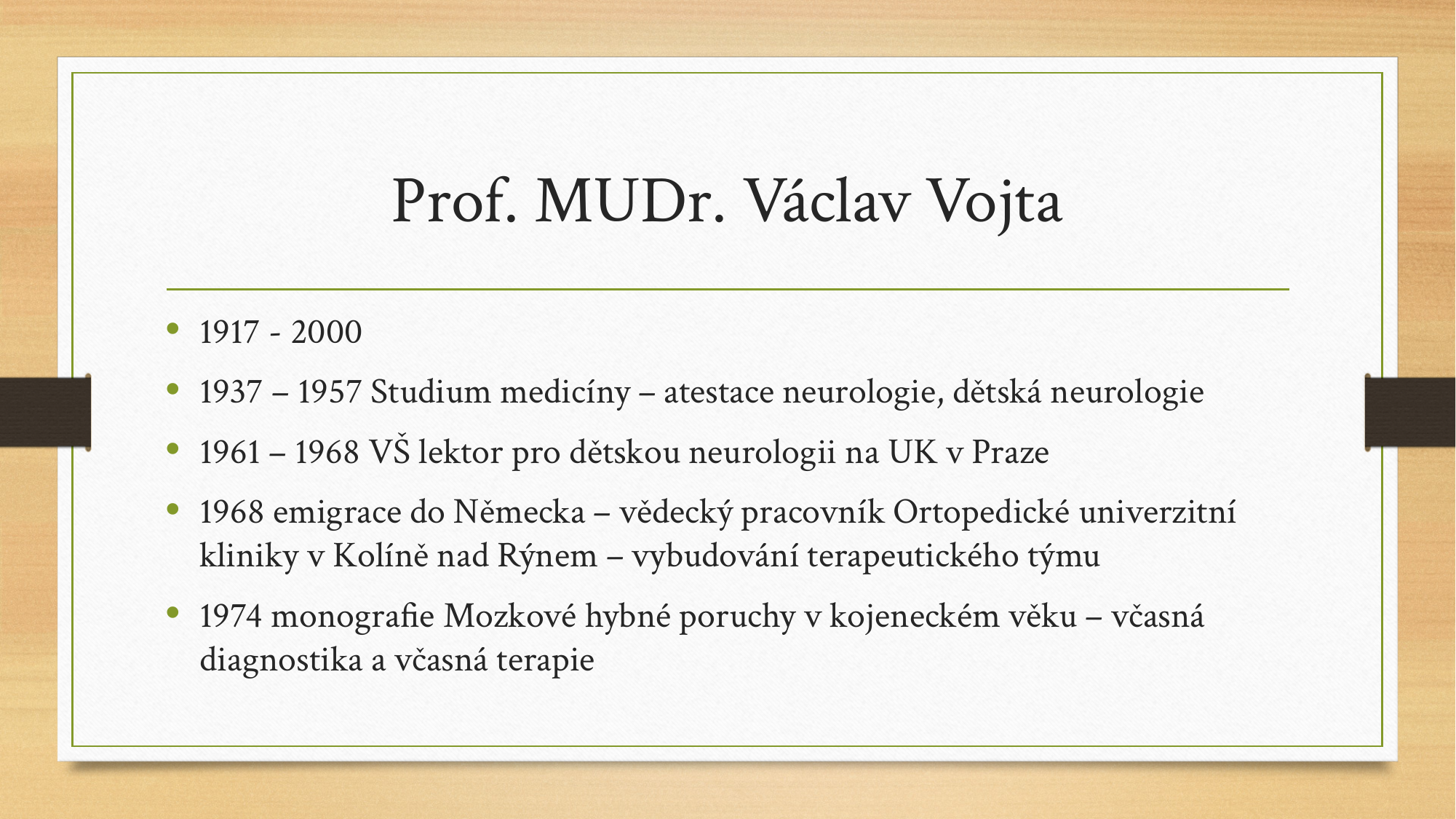

# Prof. MUDr. Václav Vojta
1917 - 2000
1937 – 1957 Studium medicíny – atestace neurologie, dětská neurologie
1961 – 1968 VŠ lektor pro dětskou neurologii na UK v Praze
1968 emigrace do Německa – vědecký pracovník Ortopedické univerzitní kliniky v Kolíně nad Rýnem – vybudování terapeutického týmu
1974 monografie Mozkové hybné poruchy v kojeneckém věku – včasná diagnostika a včasná terapie